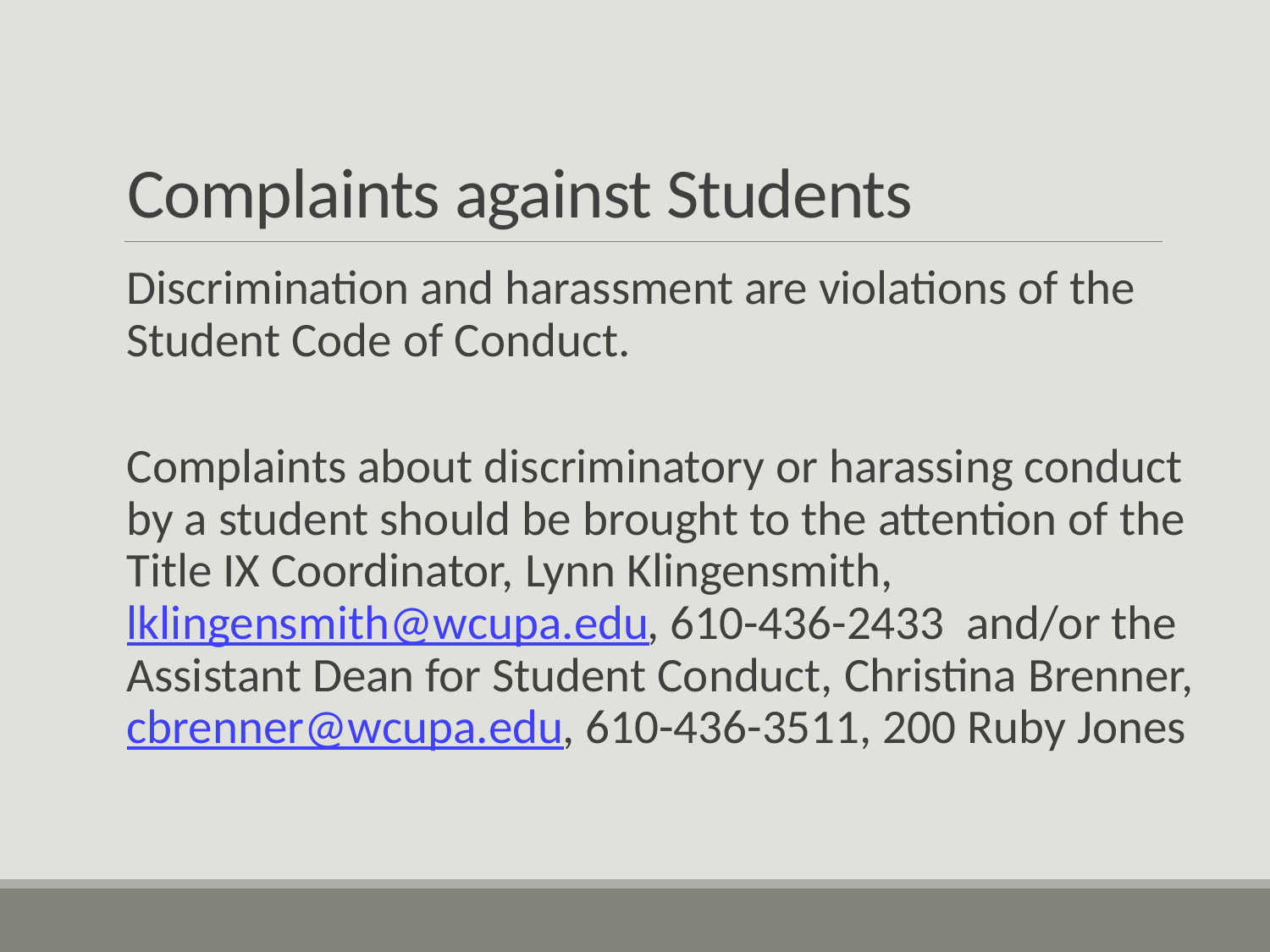

# Complaints against Students
Discrimination and harassment are violations of the Student Code of Conduct.

Complaints about discriminatory or harassing conduct by a student should be brought to the attention of the Title IX Coordinator, Lynn Klingensmith, lklingensmith@wcupa.edu, 610-436-2433  and/or the Assistant Dean for Student Conduct, Christina Brenner, cbrenner@wcupa.edu, 610-436-3511, 200 Ruby Jones